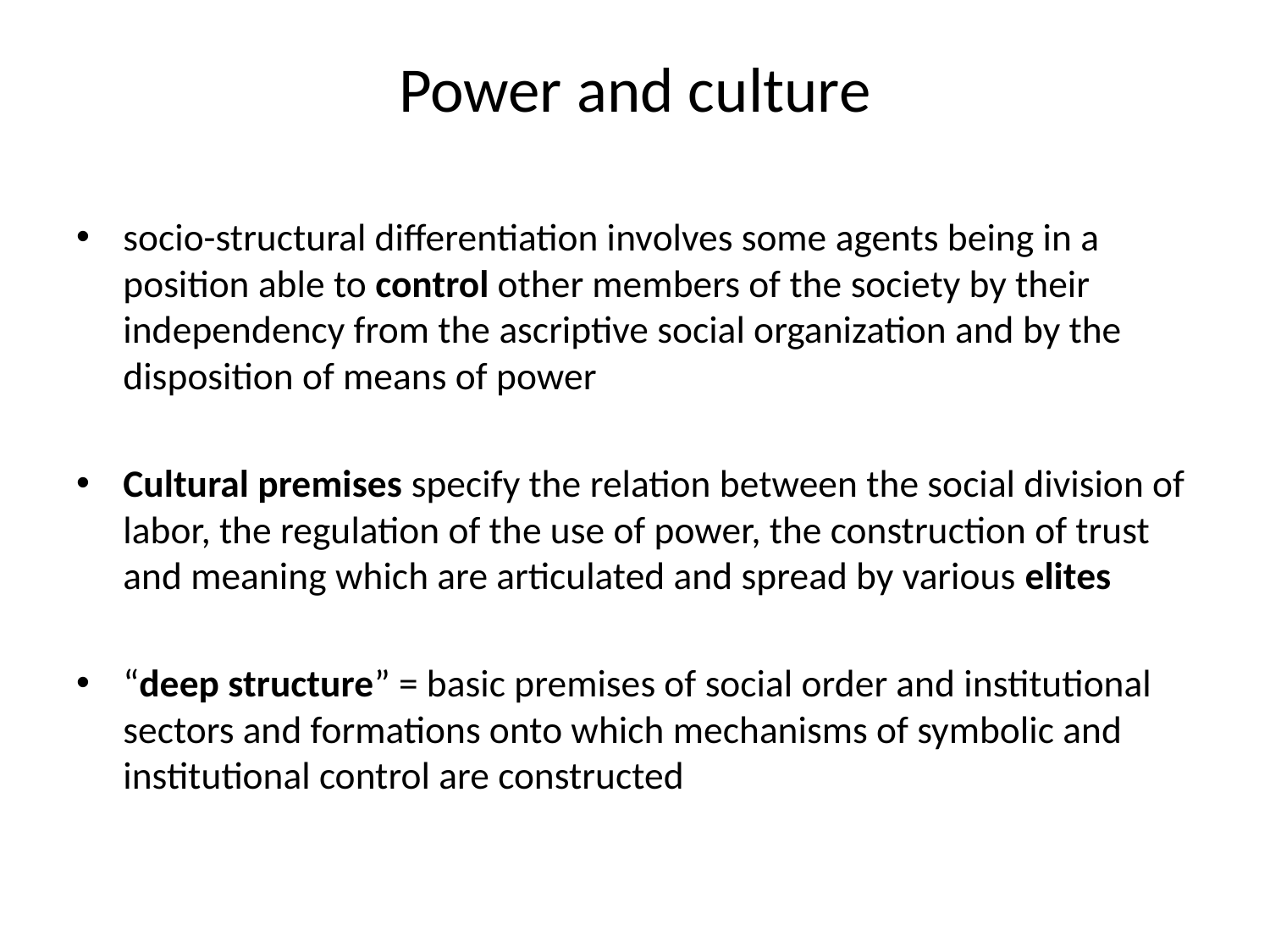

# Power and culture
socio-structural differentiation involves some agents being in a position able to control other members of the society by their independency from the ascriptive social organization and by the disposition of means of power

Cultural premises specify the relation between the social division of labor, the regulation of the use of power, the construction of trust and meaning which are articulated and spread by various elites

“deep structure” = basic premises of social order and institutional sectors and formations onto which mechanisms of symbolic and institutional control are constructed